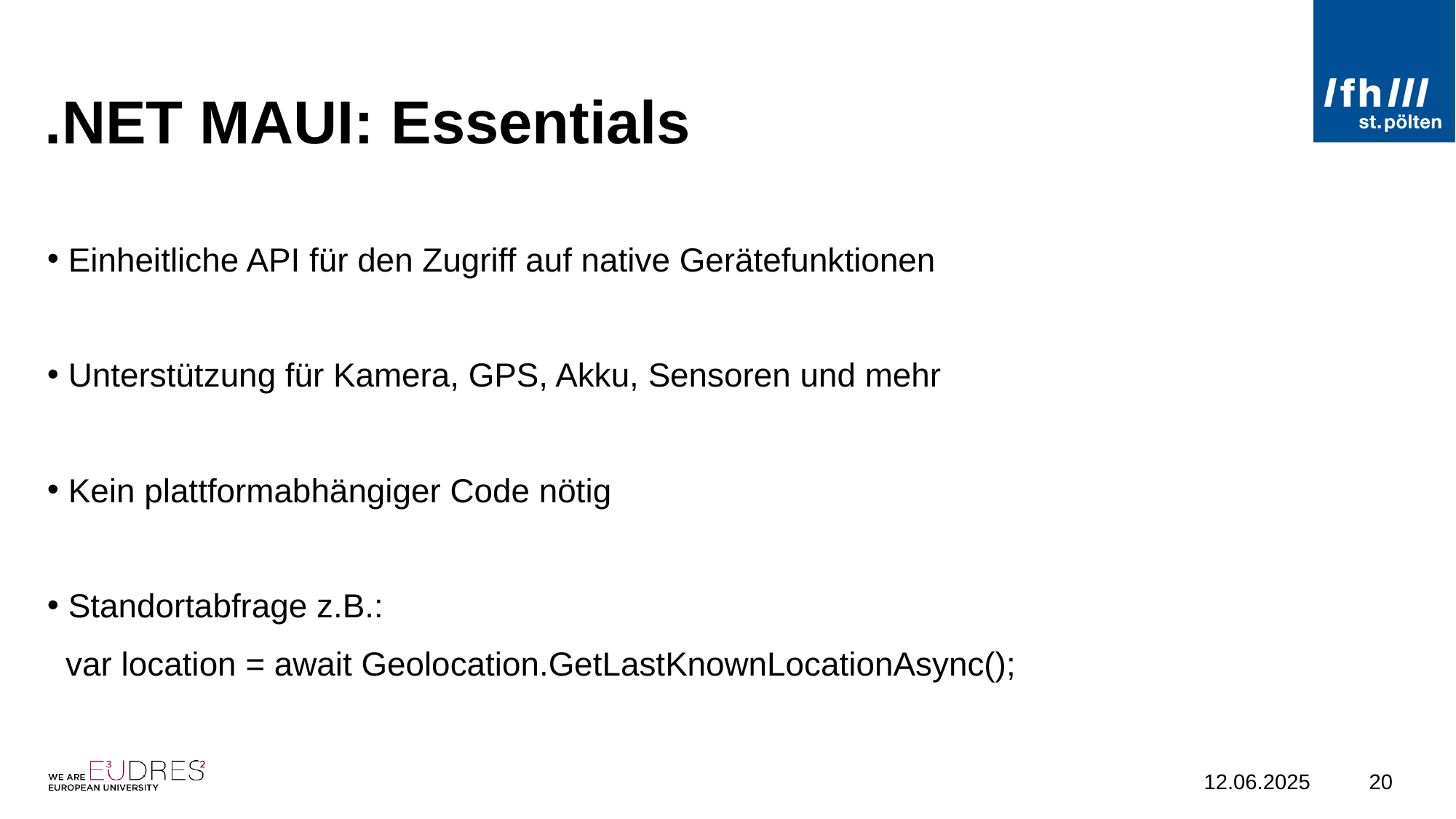

# .NET MAUI: Essentials
Einheitliche API für den Zugriff auf native Gerätefunktionen

Unterstützung für Kamera, GPS, Akku, Sensoren und mehr

Kein plattformabhängiger Code nötig

Standortabfrage z.B.:
  var location = await Geolocation.GetLastKnownLocationAsync();
12.06.2025
20